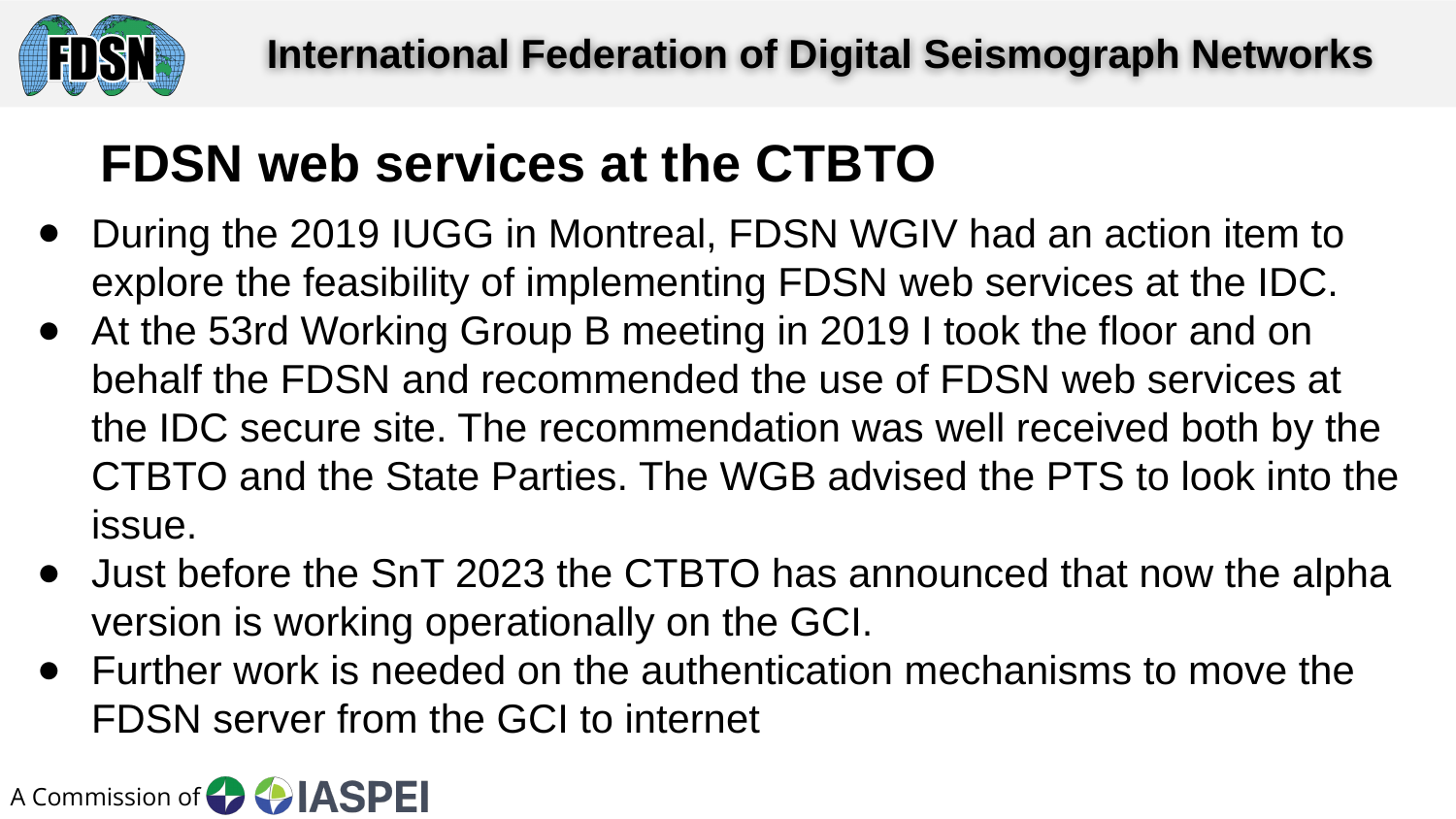

# FDSN web services at the CTBTO

During the 2019 IUGG in Montreal, FDSN WGIV had an action item to explore the feasibility of implementing FDSN web services at the IDC.
At the 53rd Working Group B meeting in 2019 I took the floor and on behalf the FDSN and recommended the use of FDSN web services at the IDC secure site. The recommendation was well received both by the CTBTO and the State Parties. The WGB advised the PTS to look into the issue.
Just before the SnT 2023 the CTBTO has announced that now the alpha version is working operationally on the GCI.
Further work is needed on the authentication mechanisms to move the FDSN server from the GCI to internet